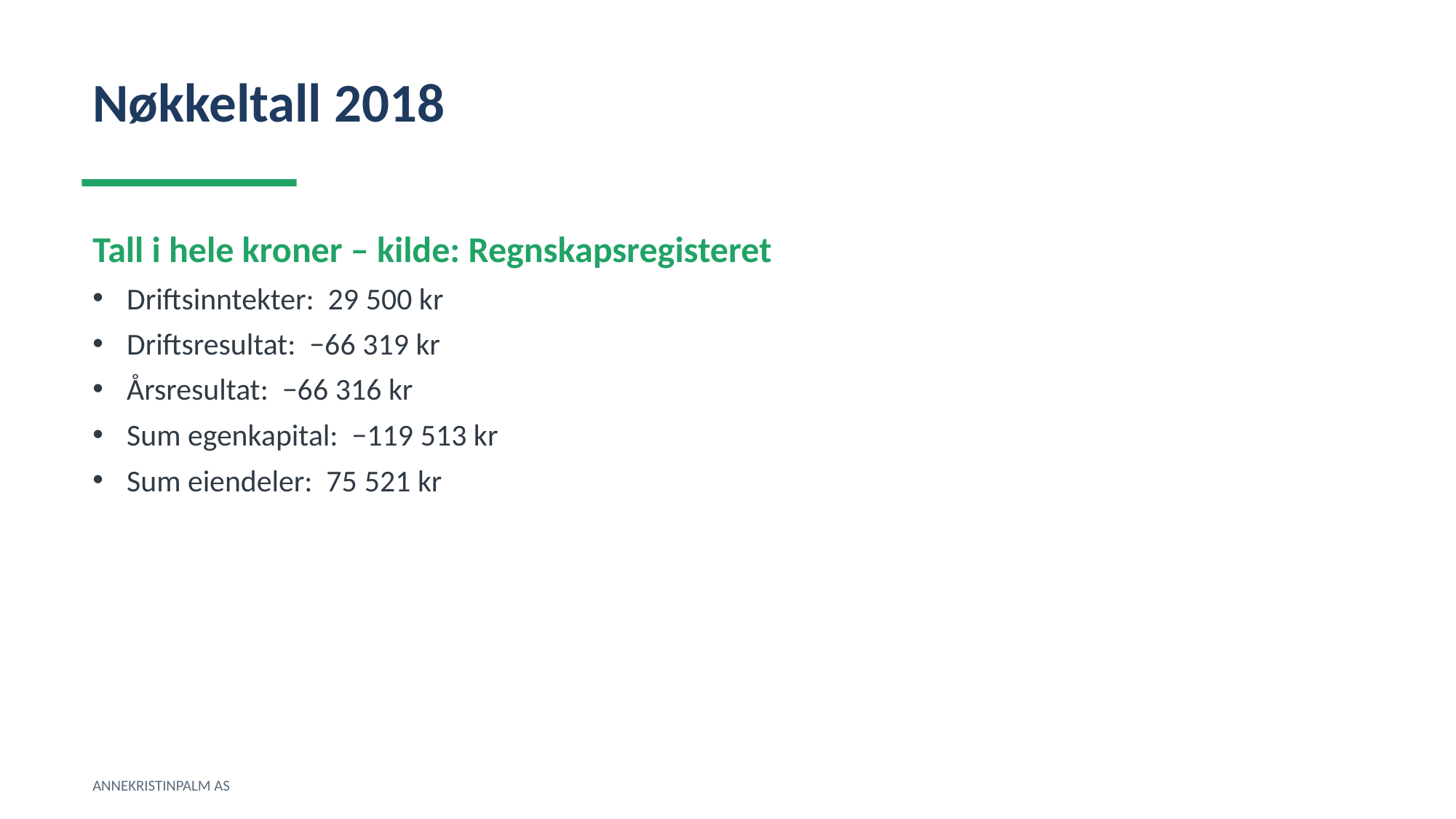

Nøkkeltall 2018

Tall i hele kroner – kilde: Regnskapsregisteret
Driftsinntekter:  29 500 kr
Driftsresultat:  −66 319 kr
Årsresultat:  −66 316 kr
Sum egenkapital:  −119 513 kr
Sum eiendeler:  75 521 kr
ANNEKRISTINPALM AS